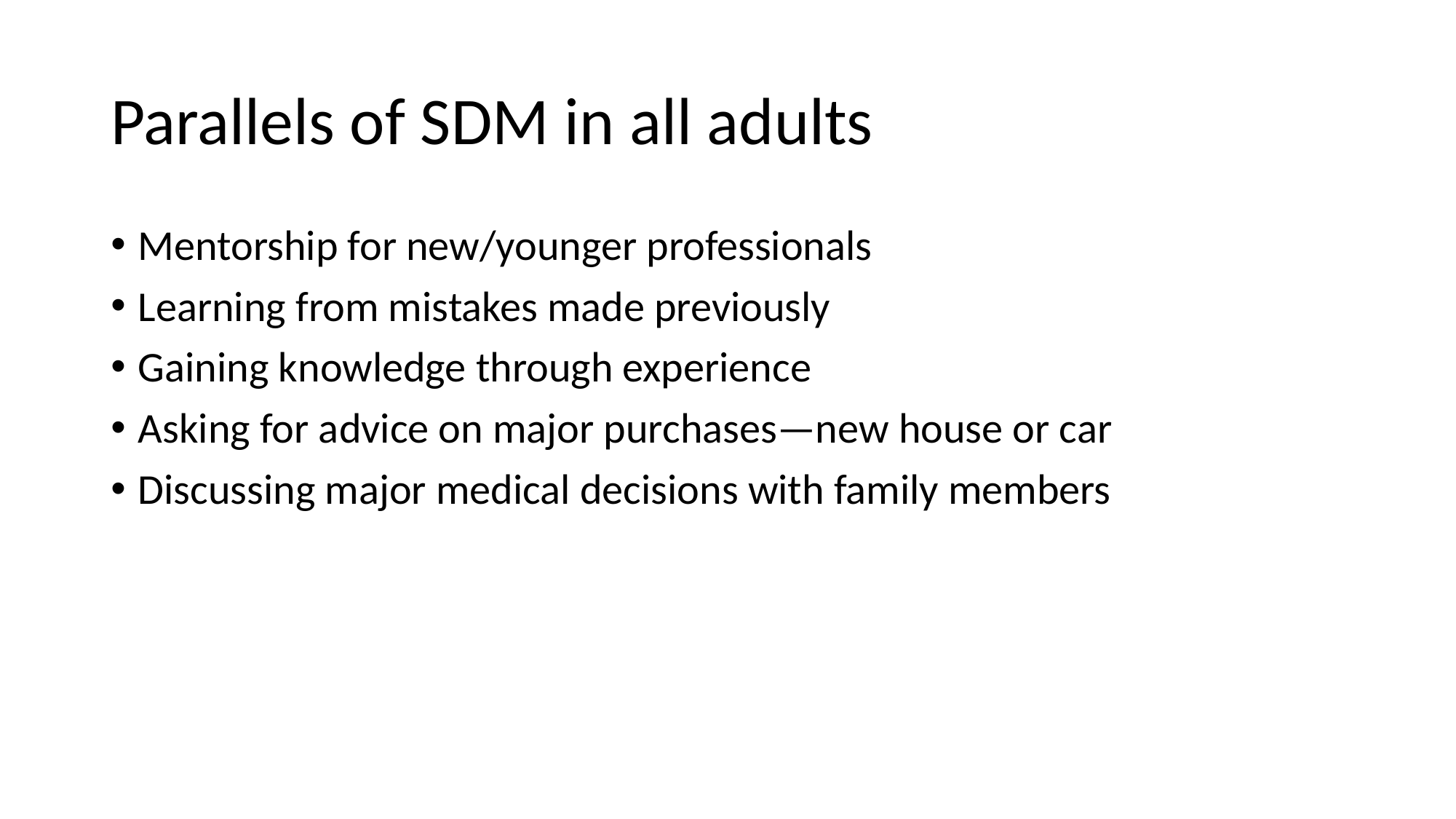

# Parallels of SDM in all adults
Mentorship for new/younger professionals
Learning from mistakes made previously
Gaining knowledge through experience
Asking for advice on major purchases—new house or car
Discussing major medical decisions with family members